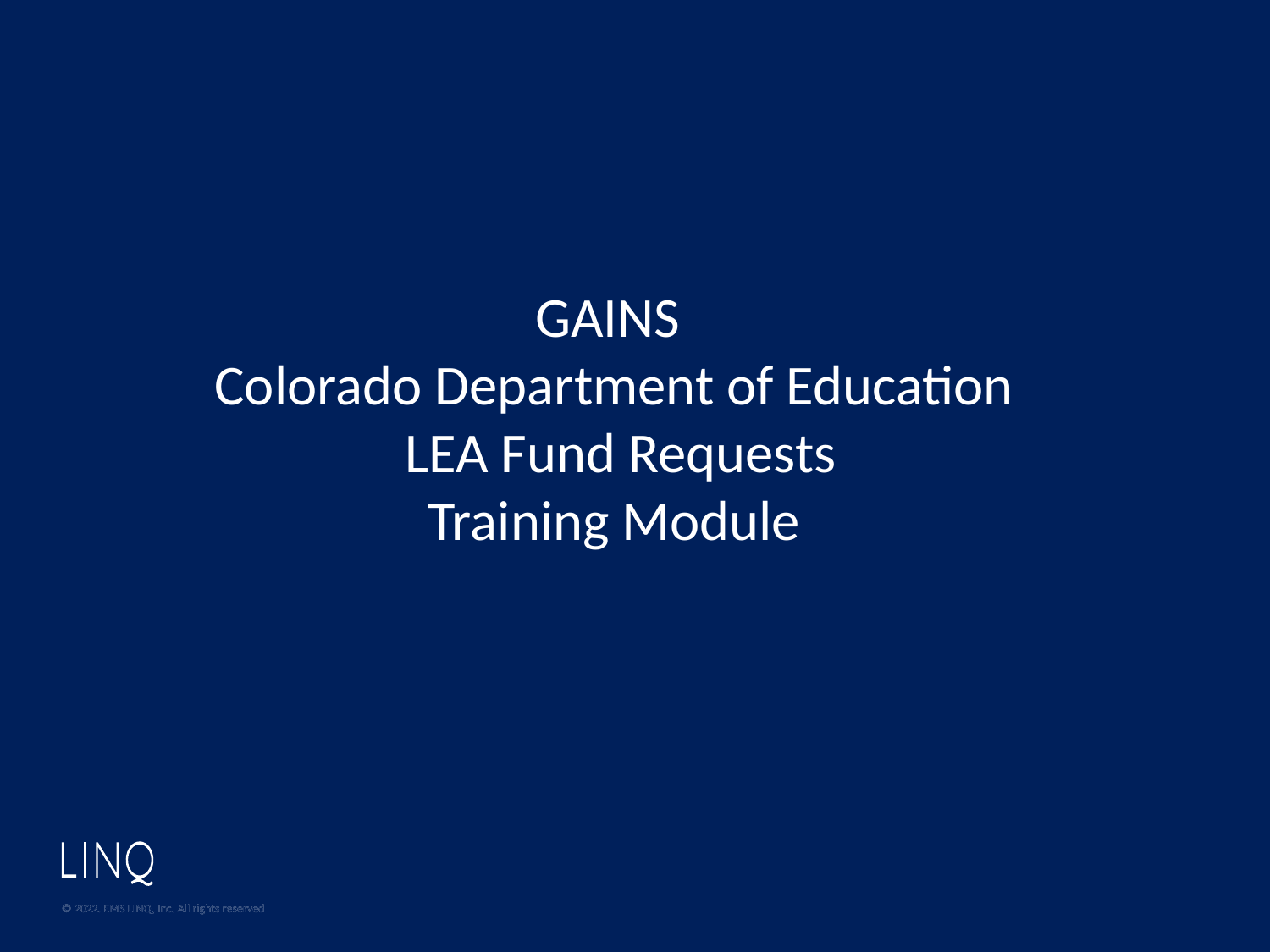

# GAINS  Colorado Department of Education  LEA Fund Requests Training Module